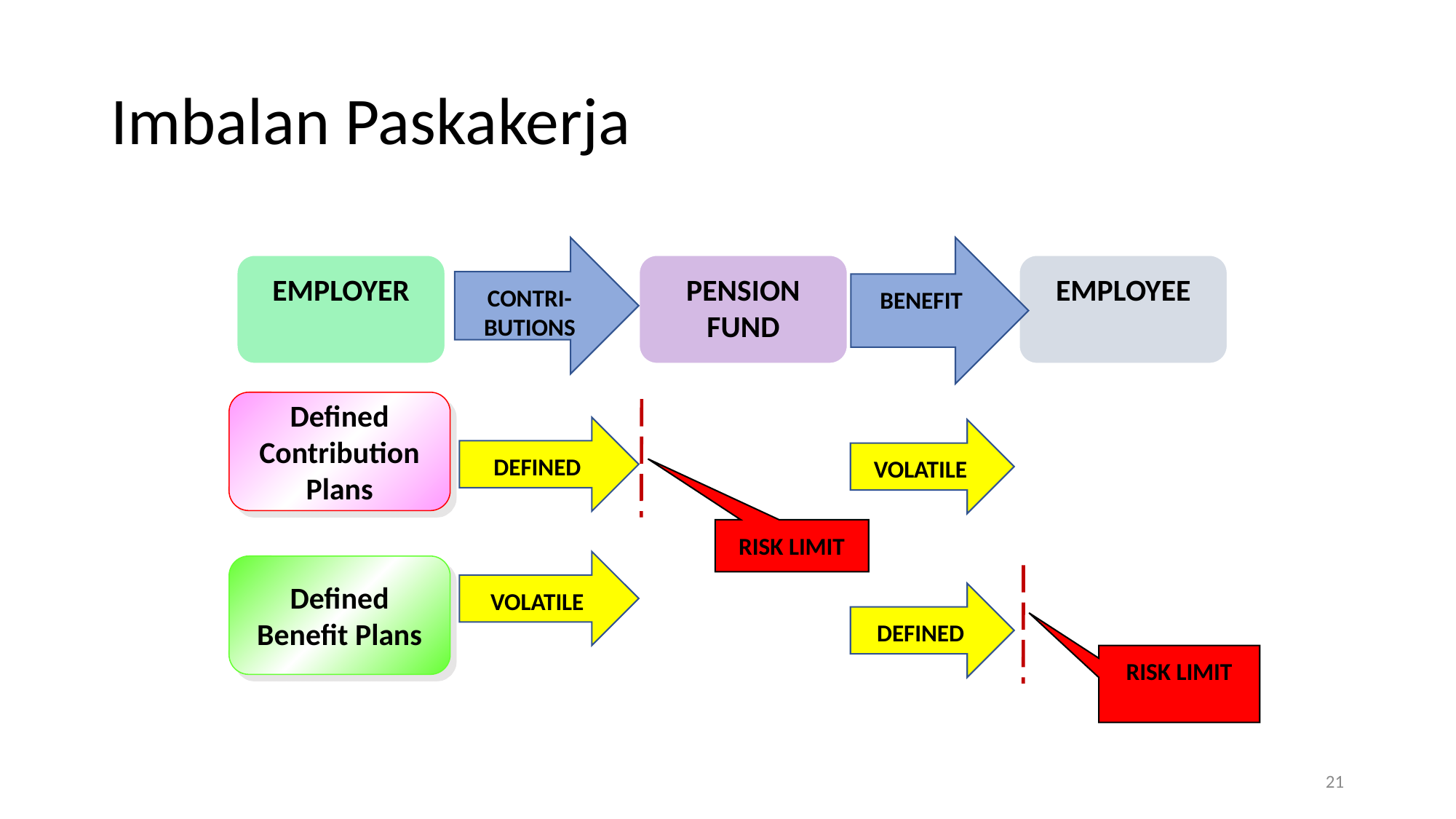

# Imbalan Paskakerja
BENEFIT
CONTRI-BUTIONS
EMPLOYER
PENSION FUND
EMPLOYEE
Defined Contribution Plans
DEFINED
VOLATILE
RISK LIMIT
VOLATILE
Defined Benefit Plans
DEFINED
RISK LIMIT
21